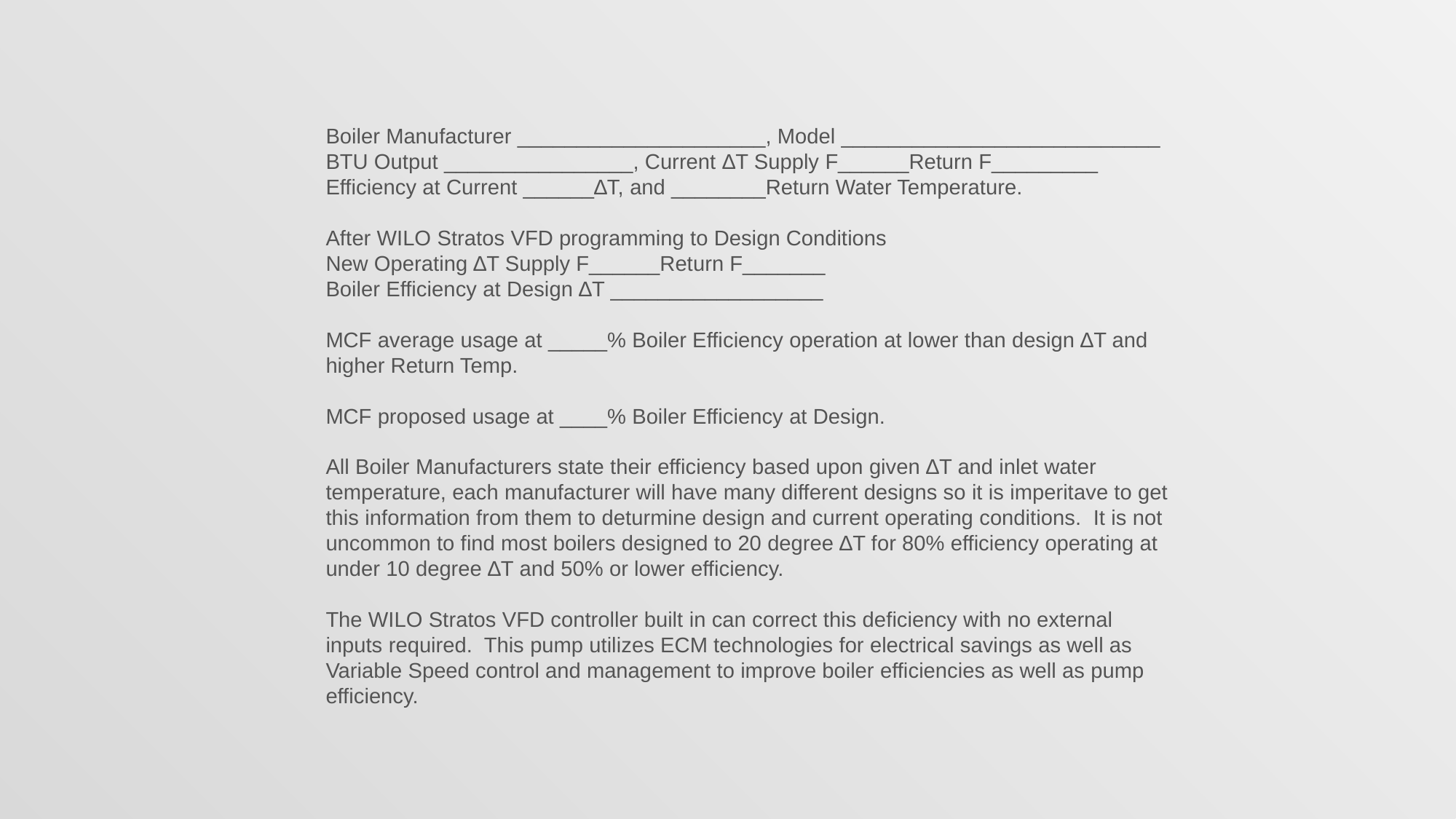

Boiler Manufacturer _____________________, Model ___________________________
BTU Output ________________, Current ∆T Supply F______Return F_________
Efficiency at Current ______∆T, and ________Return Water Temperature.

After WILO Stratos VFD programming to Design Conditions
New Operating ∆T Supply F______Return F_______
Boiler Efficiency at Design ∆T __________________

MCF average usage at _____% Boiler Efficiency operation at lower than design ∆T and higher Return Temp.

MCF proposed usage at ____% Boiler Efficiency at Design.

All Boiler Manufacturers state their efficiency based upon given ∆T and inlet water temperature, each manufacturer will have many different designs so it is imperitave to get this information from them to deturmine design and current operating conditions.  It is not uncommon to find most boilers designed to 20 degree ∆T for 80% efficiency operating at under 10 degree ∆T and 50% or lower efficiency.

The WILO Stratos VFD controller built in can correct this deficiency with no external inputs required.  This pump utilizes ECM technologies for electrical savings as well as Variable Speed control and management to improve boiler efficiencies as well as pump efficiency.